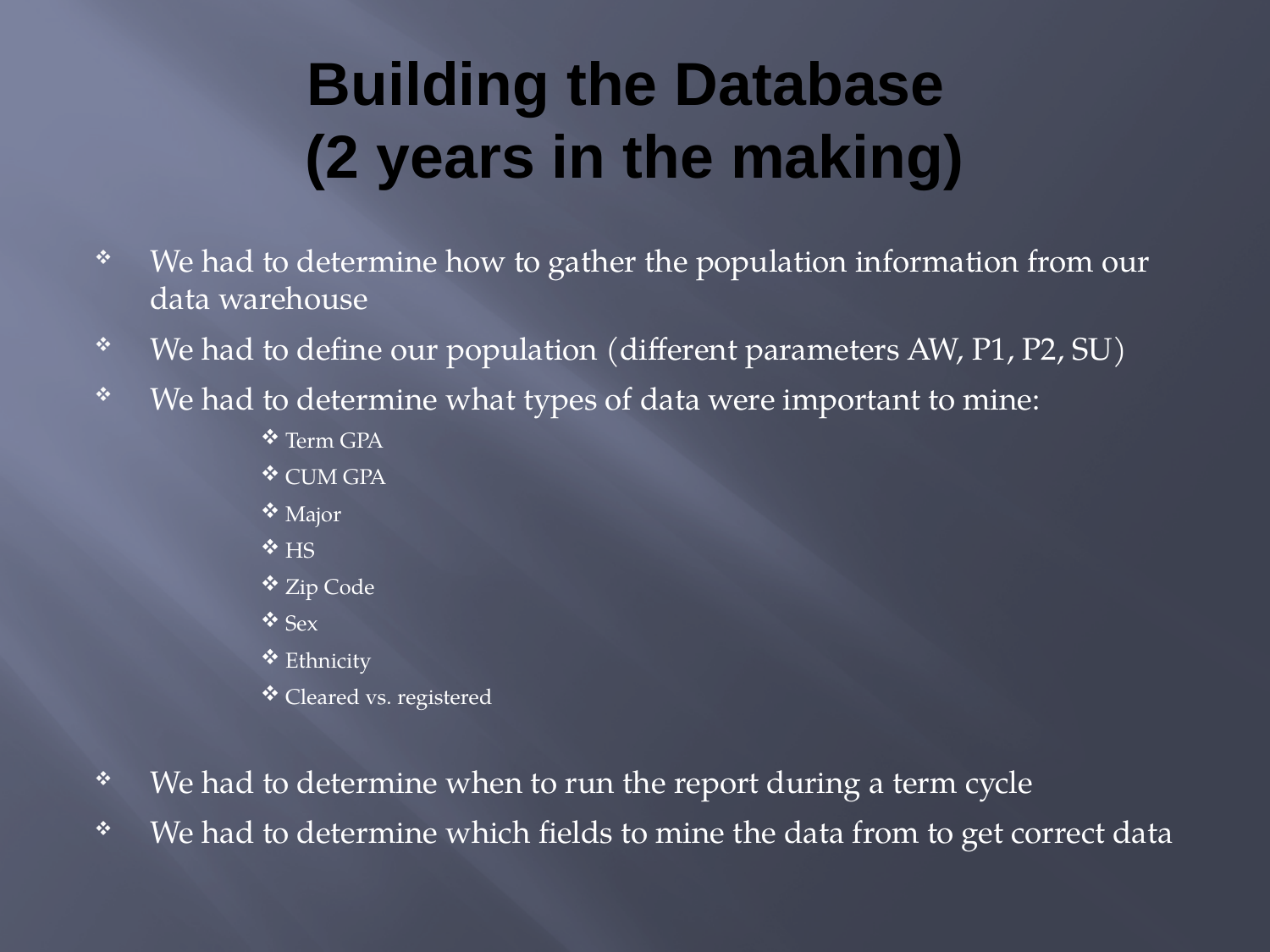

# Building the Database (2 years in the making)
We had to determine how to gather the population information from our data warehouse
We had to define our population (different parameters AW, P1, P2, SU)
We had to determine what types of data were important to mine:
Term GPA
CUM GPA
Major
HS
Zip Code
Sex
Ethnicity
Cleared vs. registered

We had to determine when to run the report during a term cycle
We had to determine which fields to mine the data from to get correct data